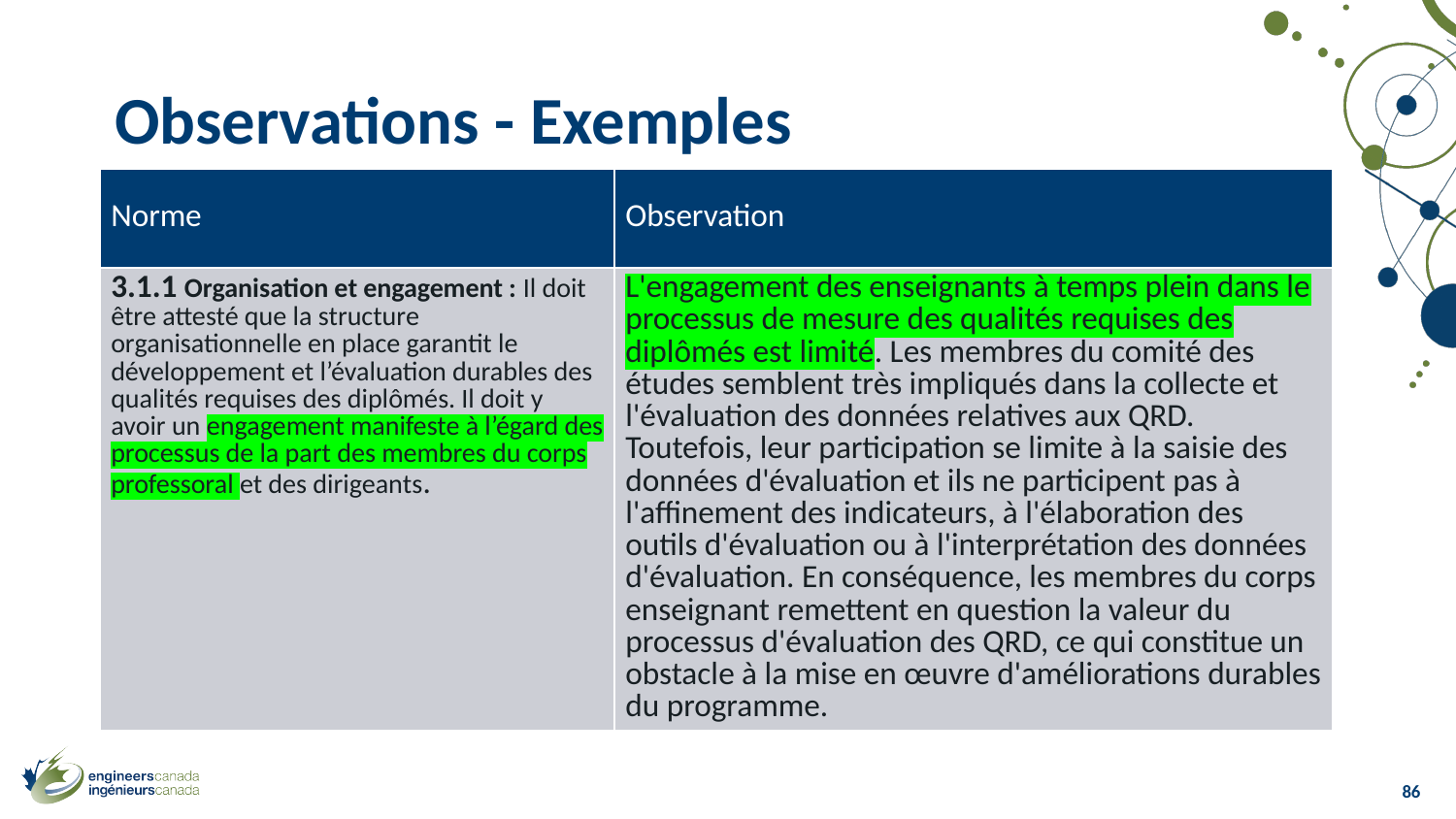

# Observations - Exemples
| Norme | Observation |
| --- | --- |
| 3.1.1 Organisation et engagement : Il doit être attesté que la structure organisationnelle en place garantit le développement et l’évaluation durables des qualités requises des diplômés. Il doit y avoir un engagement manifeste à l’égard des processus de la part des membres du corps professoral et des dirigeants. | L'engagement des enseignants à temps plein dans le processus de mesure des qualités requises des diplômés est limité. Les membres du comité des études semblent très impliqués dans la collecte et l'évaluation des données relatives aux QRD. Toutefois, leur participation se limite à la saisie des données d'évaluation et ils ne participent pas à l'affinement des indicateurs, à l'élaboration des outils d'évaluation ou à l'interprétation des données d'évaluation. En conséquence, les membres du corps enseignant remettent en question la valeur du processus d'évaluation des QRD, ce qui constitue un obstacle à la mise en œuvre d'améliorations durables du programme. |
86